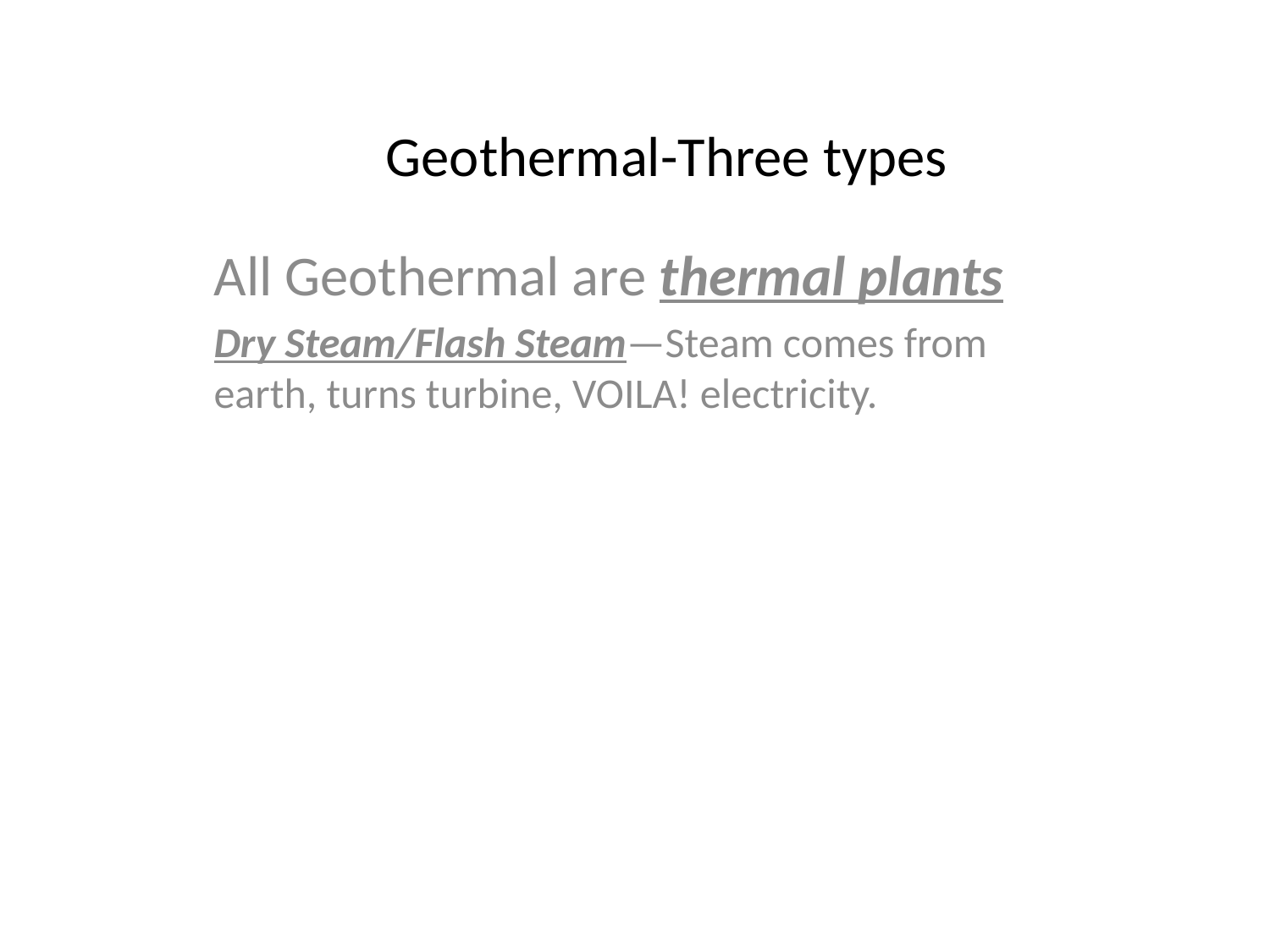

# Geothermal-Three types
All Geothermal are thermal plants
Dry Steam/Flash Steam—Steam comes from earth, turns turbine, VOILA! electricity.